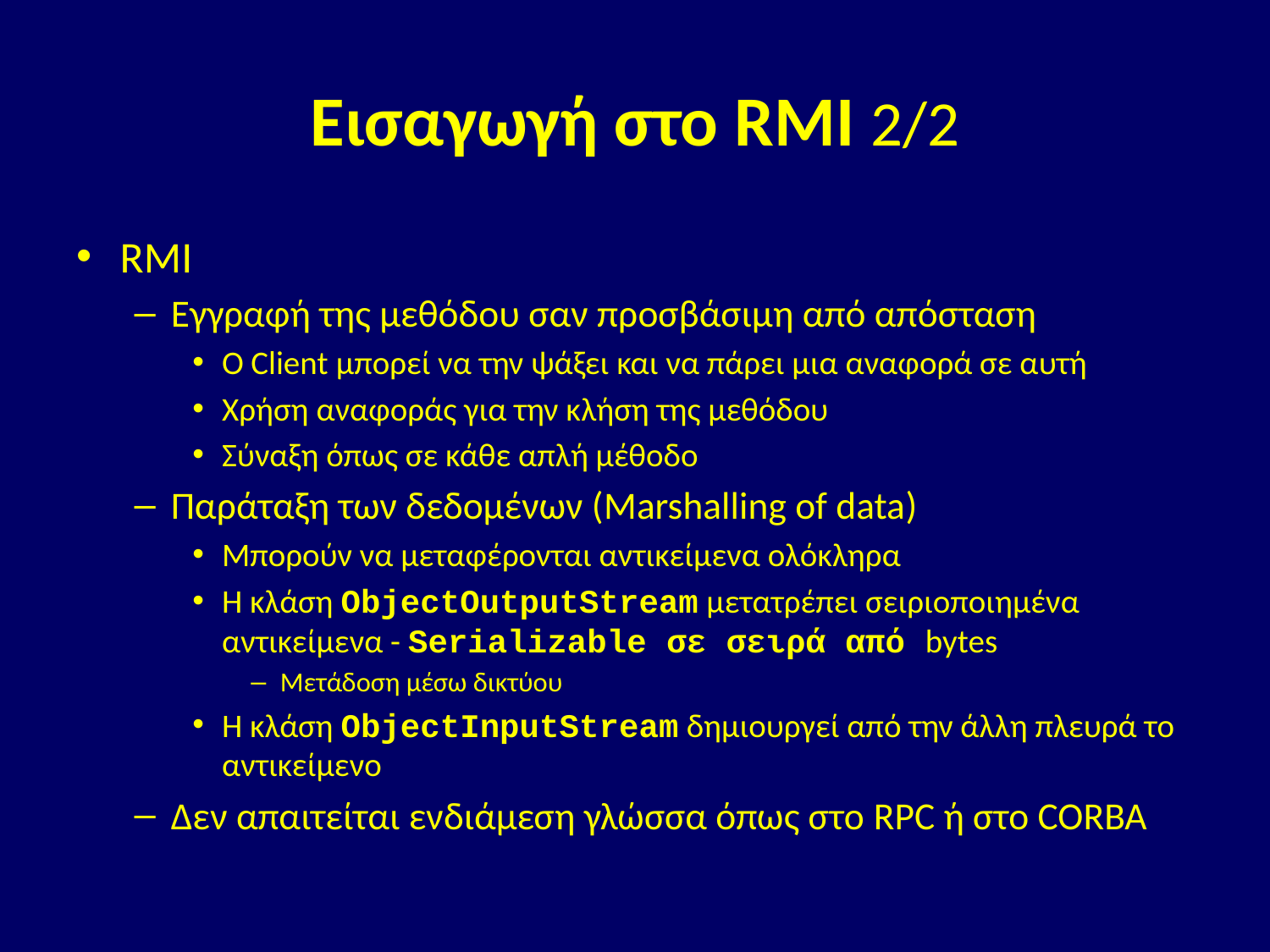

# Εισαγωγή στο RMI 2/2
RMI
Εγγραφή της μεθόδου σαν προσβάσιμη από απόσταση
Ο Client μπορεί να την ψάξει και να πάρει μια αναφορά σε αυτή
Χρήση αναφοράς για την κλήση της μεθόδου
Σύναξη όπως σε κάθε απλή μέθοδο
Παράταξη των δεδομένων (Marshalling of data)
Μπορούν να μεταφέρονται αντικείμενα ολόκληρα
Η κλάση ObjectOutputStream μετατρέπει σειριοποιημένα αντικείμενα - Serializable σε σειρά από bytes
Μετάδοση μέσω δικτύου
Η κλάση ObjectInputStream δημιουργεί από την άλλη πλευρά το αντικείμενο
Δεν απαιτείται ενδιάμεση γλώσσα όπως στο RPC ή στο CORBA